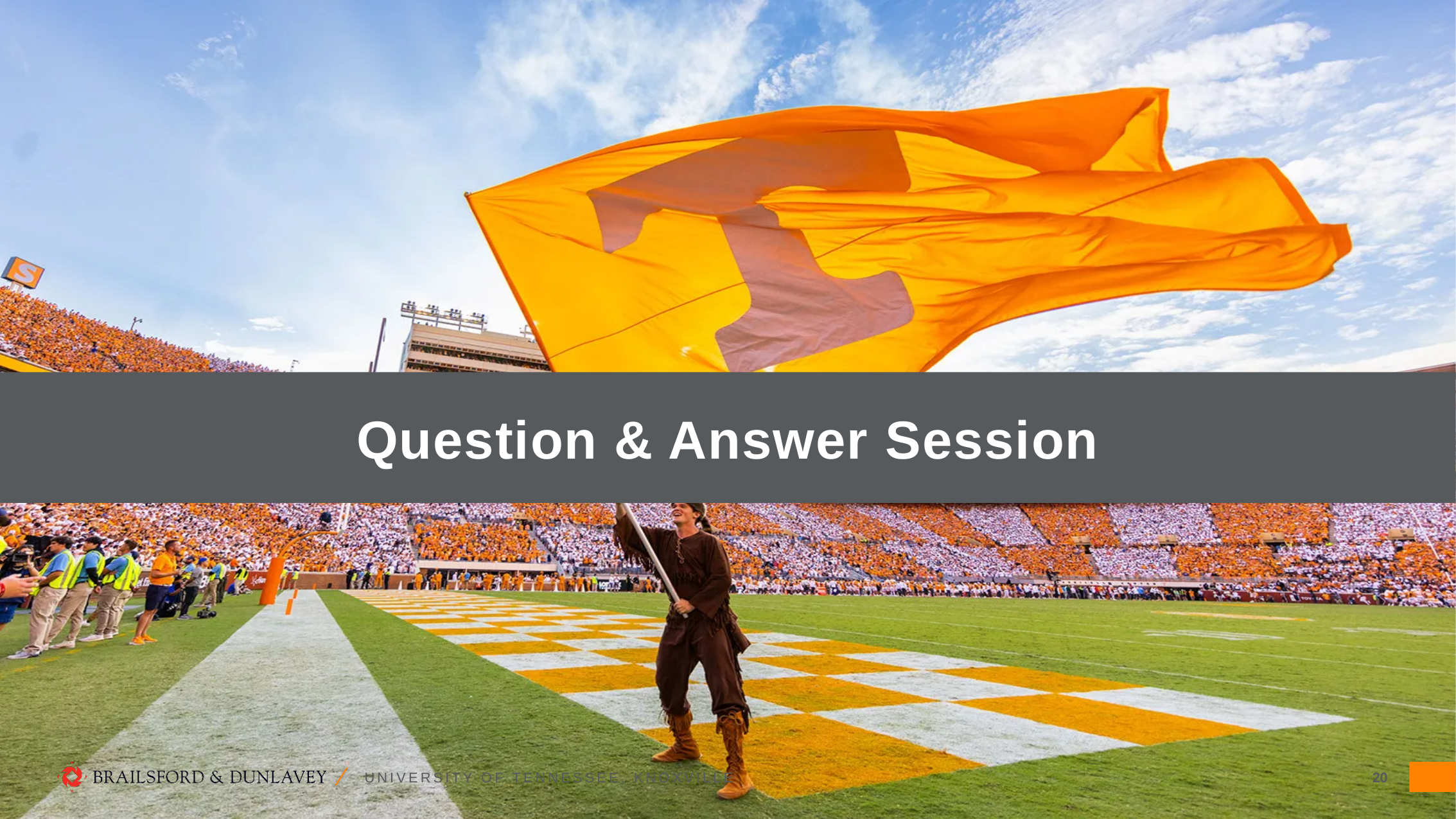

# Question & Answer Session
UNIVERSITY OF TENNESSEE, KNOXVILLE
20